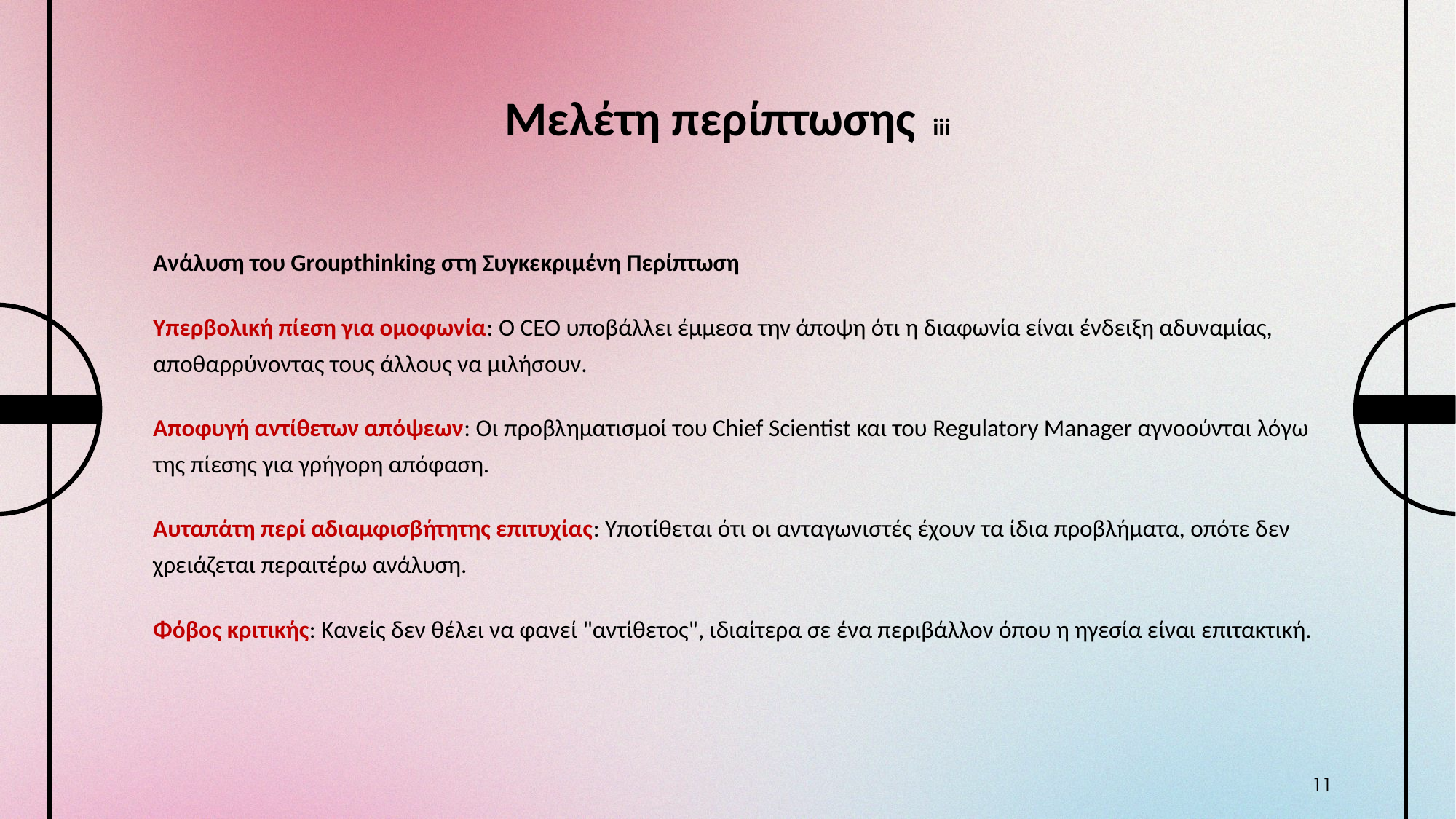

# Μελέτη περίπτωσης  iii
Ανάλυση του Groupthinking στη Συγκεκριμένη Περίπτωση
Υπερβολική πίεση για ομοφωνία: Ο CEO υποβάλλει έμμεσα την άποψη ότι η διαφωνία είναι ένδειξη αδυναμίας, αποθαρρύνοντας τους άλλους να μιλήσουν.
Αποφυγή αντίθετων απόψεων: Οι προβληματισμοί του Chief Scientist και του Regulatory Manager αγνοούνται λόγω της πίεσης για γρήγορη απόφαση.
Αυταπάτη περί αδιαμφισβήτητης επιτυχίας: Υποτίθεται ότι οι ανταγωνιστές έχουν τα ίδια προβλήματα, οπότε δεν χρειάζεται περαιτέρω ανάλυση.
Φόβος κριτικής: Κανείς δεν θέλει να φανεί "αντίθετος", ιδιαίτερα σε ένα περιβάλλον όπου η ηγεσία είναι επιτακτική.
11